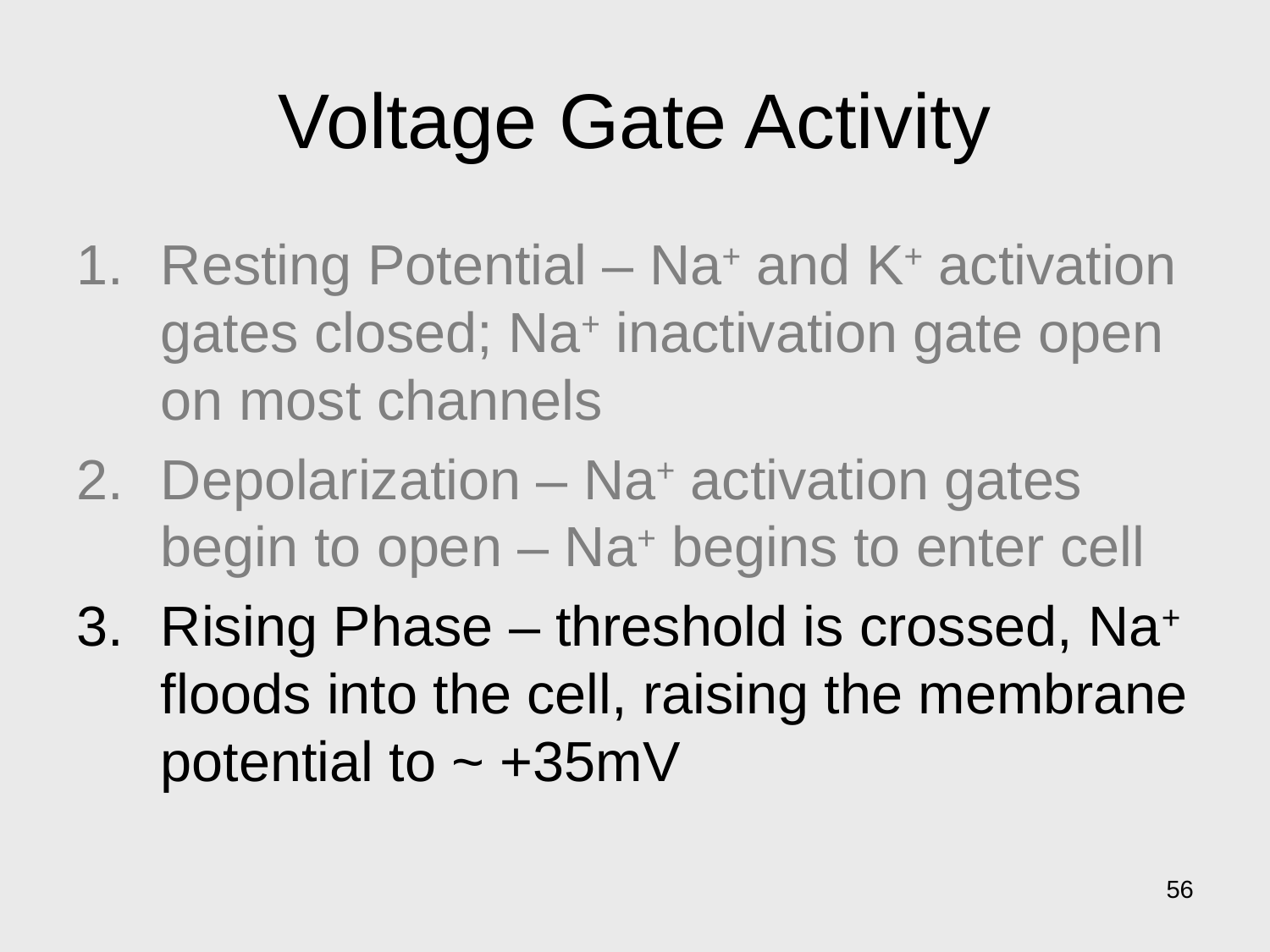

# Voltage Gate Activity
Resting Potential – Na+ and K+ activation gates closed; Na+ inactivation gate open on most channels
Depolarization – Na+ activation gates begin to open – Na+ begins to enter cell
Rising Phase – threshold is crossed, Na+ floods into the cell, raising the membrane potential to ~ +35mV
56